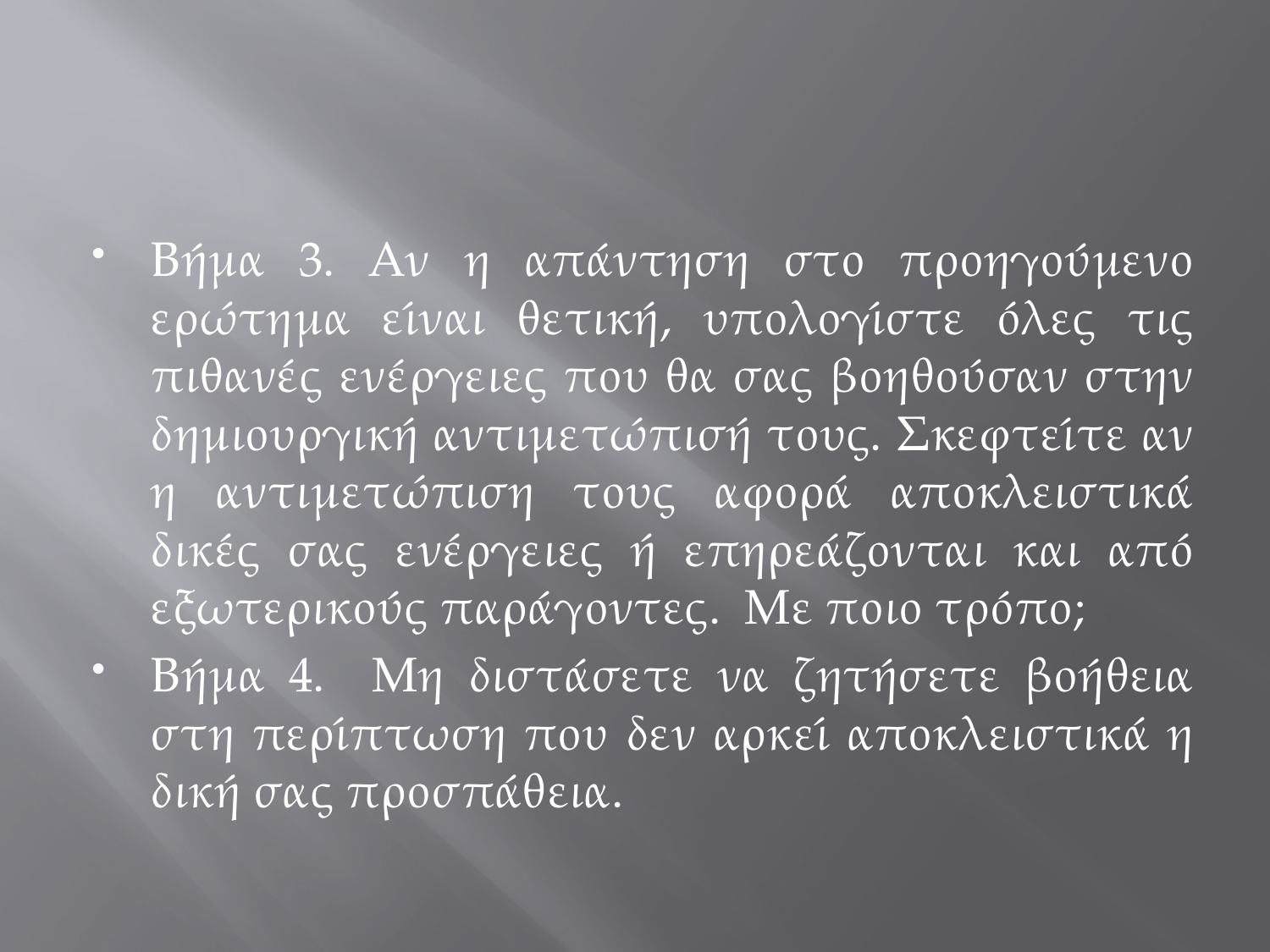

#
Βήμα 3. Αν η απάντηση στο προηγούμενο ερώτημα είναι θετική, υπολογίστε όλες τις πιθανές ενέργειες που θα σας βοηθούσαν στην δημιουργική αντιμετώπισή τους. Σκεφτείτε αν η αντιμετώπιση τους αφορά αποκλειστικά δικές σας ενέργειες ή επηρεάζονται και από εξωτερικούς παράγοντες.  Με ποιο τρόπο;
Βήμα 4.  Μη διστάσετε να ζητήσετε βοήθεια στη περίπτωση που δεν αρκεί αποκλειστικά η δική σας προσπάθεια.